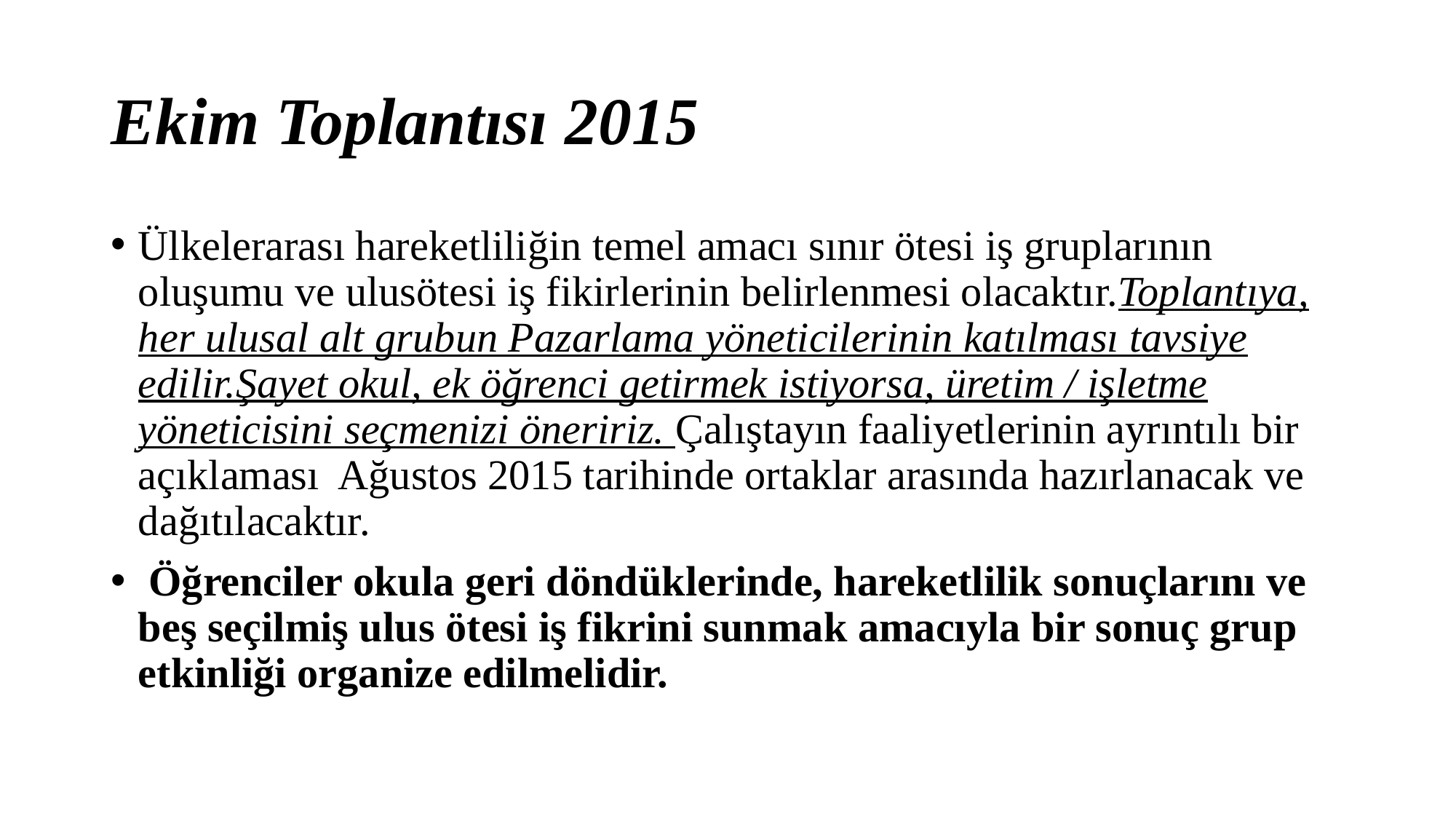

# Ekim Toplantısı 2015
Ülkelerarası hareketliliğin temel amacı sınır ötesi iş gruplarının oluşumu ve ulusötesi iş fikirlerinin belirlenmesi olacaktır.Toplantıya, her ulusal alt grubun Pazarlama yöneticilerinin katılması tavsiye edilir.Şayet okul, ek öğrenci getirmek istiyorsa, üretim / işletme yöneticisini seçmenizi öneririz. Çalıştayın faaliyetlerinin ayrıntılı bir açıklaması  Ağustos 2015 tarihinde ortaklar arasında hazırlanacak ve dağıtılacaktır.
 Öğrenciler okula geri döndüklerinde, hareketlilik sonuçlarını ve beş seçilmiş ulus ötesi iş fikrini sunmak amacıyla bir sonuç grup etkinliği organize edilmelidir.